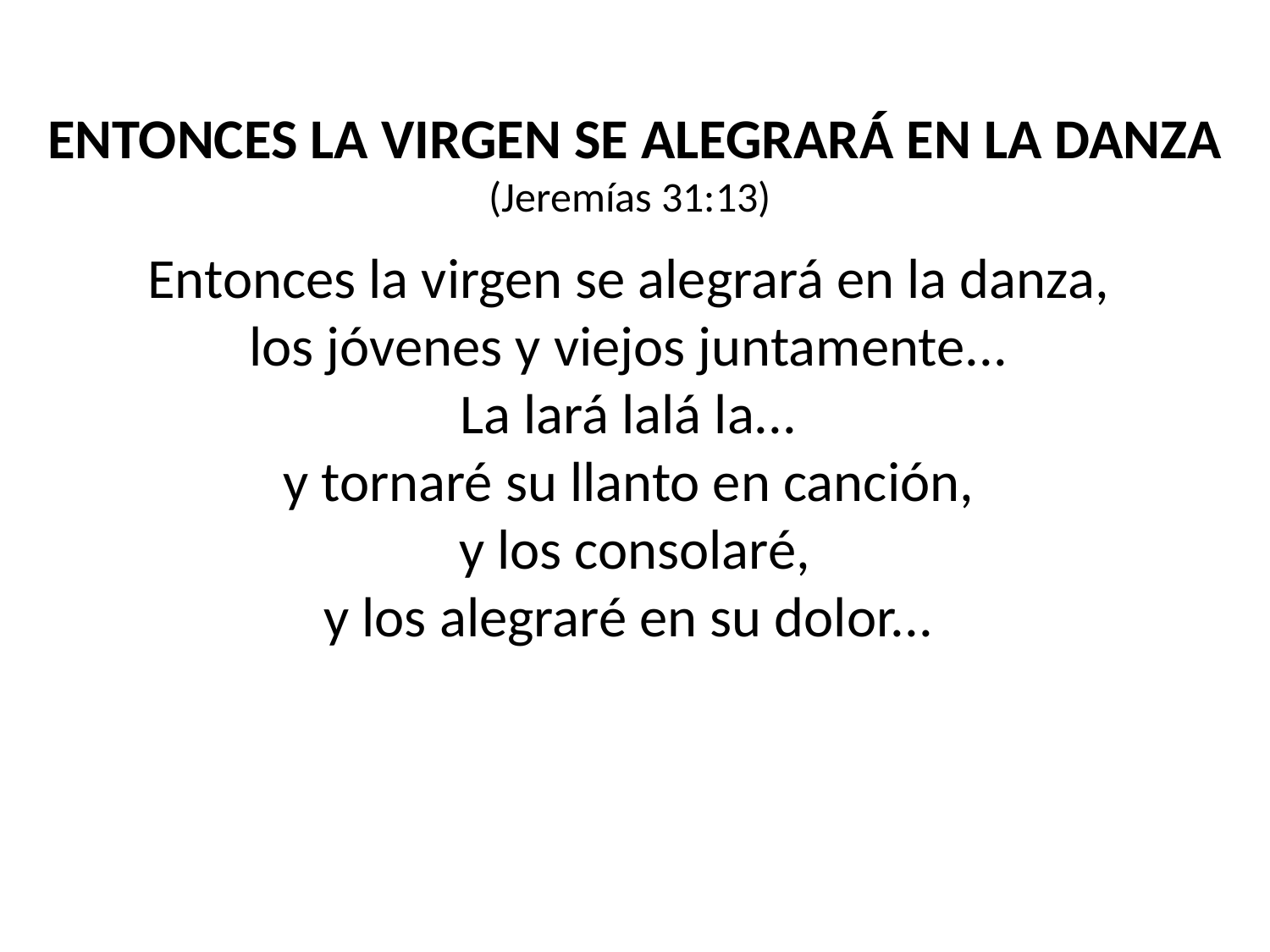

ENTONCES LA VIRGEN SE ALEGRARÁ EN LA DANZA
(Jeremías 31:13)
Entonces la virgen se alegrará en la danza,
los jóvenes y viejos juntamente...
La lará lalá la...
y tornaré su llanto en canción,
y los consolaré,
y los alegraré en su dolor...